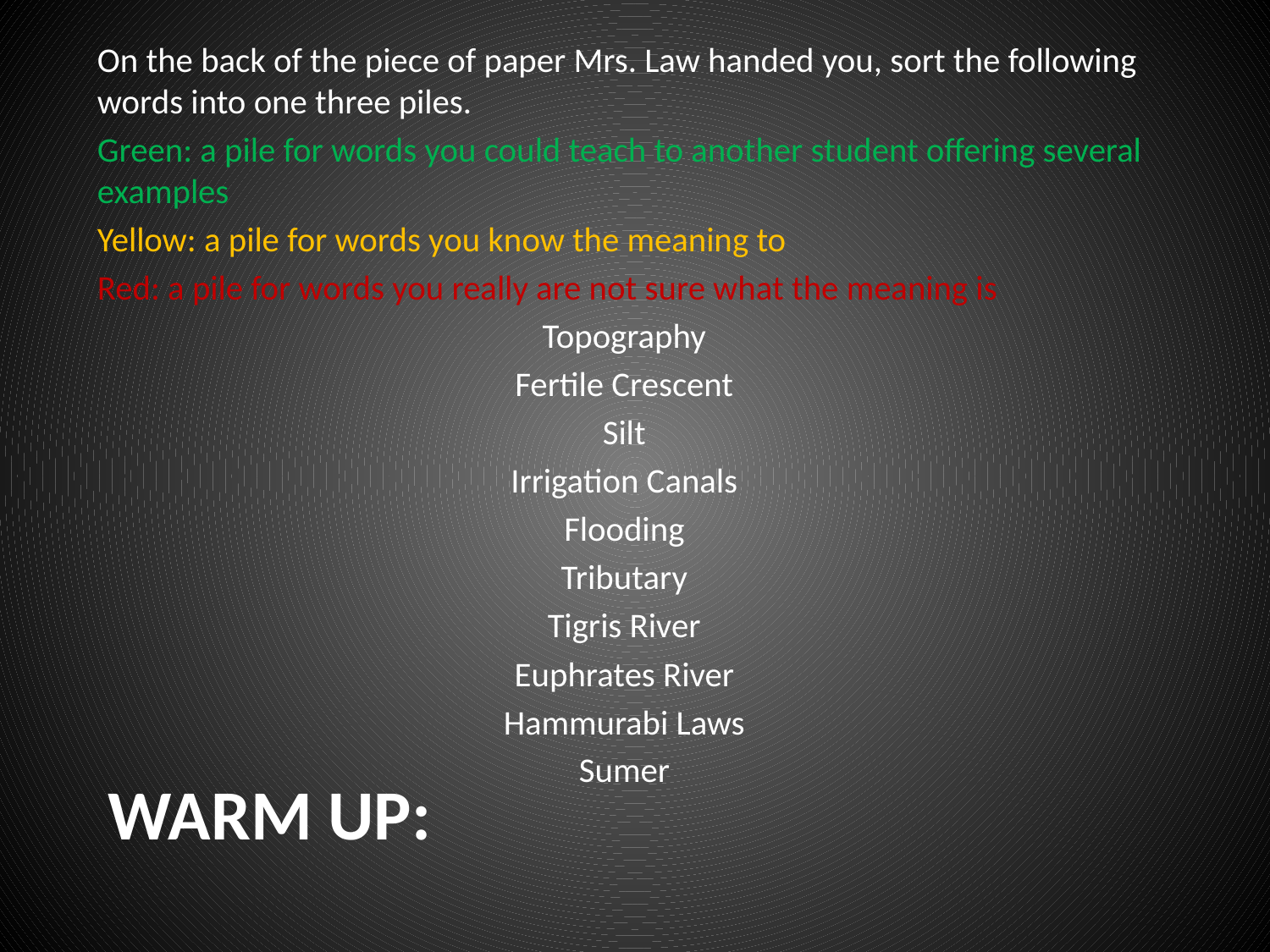

On the back of the piece of paper Mrs. Law handed you, sort the following words into one three piles.
Green: a pile for words you could teach to another student offering several examples
Yellow: a pile for words you know the meaning to
Red: a pile for words you really are not sure what the meaning is
Topography
Fertile Crescent
Silt
Irrigation Canals
Flooding
Tributary
Tigris River
Euphrates River
Hammurabi Laws
Sumer

# Warm Up: